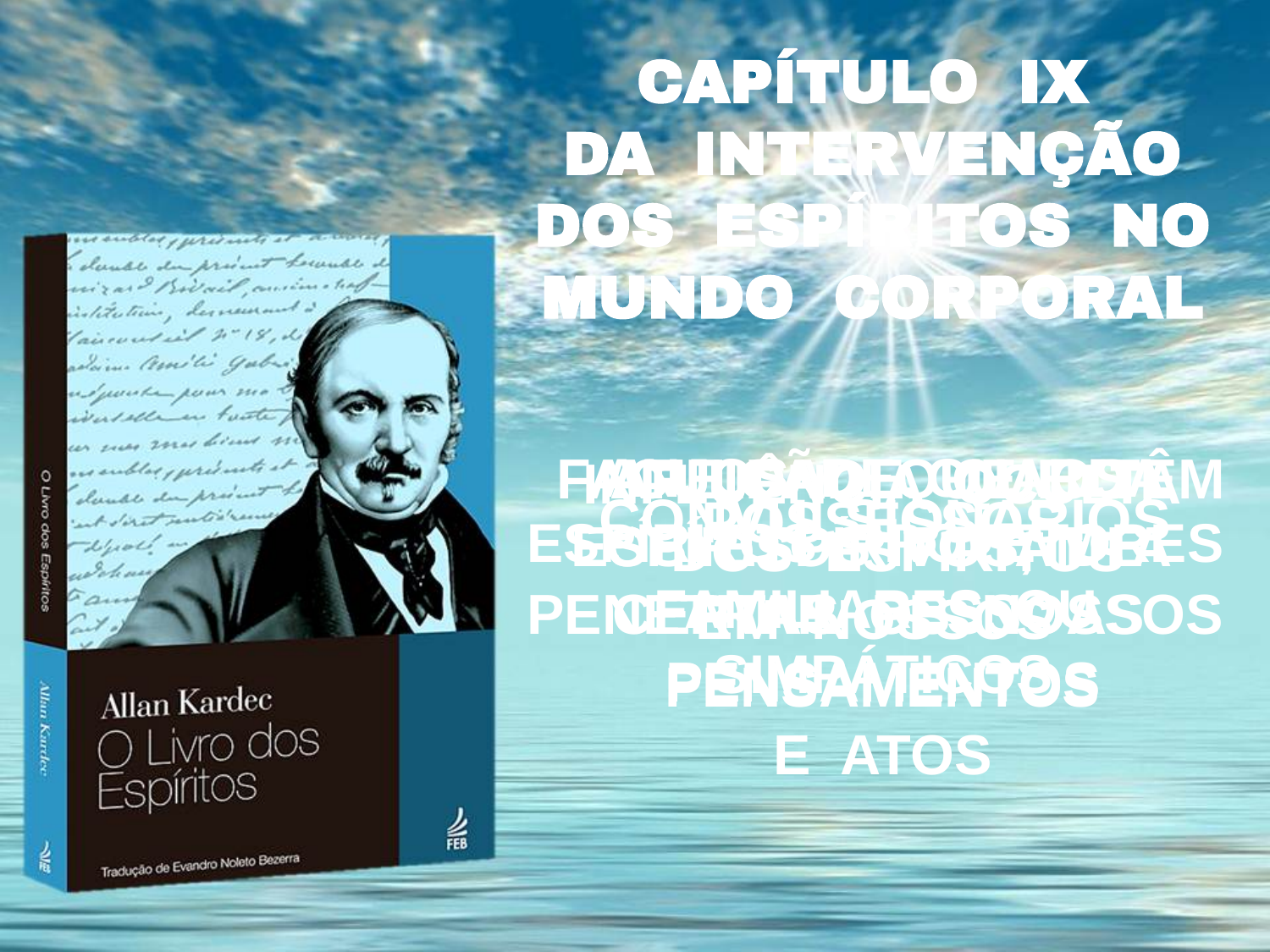

CAPÍTULO  IX
DA  INTERVENÇÃO  DOS  ESPÍRITOS  NO  MUNDO  CORPORAL
AFEIÇÃO  QUE  OS  ESPÍRITOS  VOTAM  A  CERTAS  PESSOAS
 FACULDADE,  QUE  TÊM
OS  ESPÍRITOS,  DE  PENETRAR  OS  NOSSOS  PENSAMENTOS
 ANJOS  DE  GUARDA  ESPÍRITOS  PROTETORES  FAMILIARES  OU  SIMPÁTICOS
INFLUÊNCIA  OCULTA
  DOS  ESPÍRITOS
EM  NOSSOS  PENSAMENTOS
E  ATOS
CONVULSIONÁRIOS
POSSESSOS